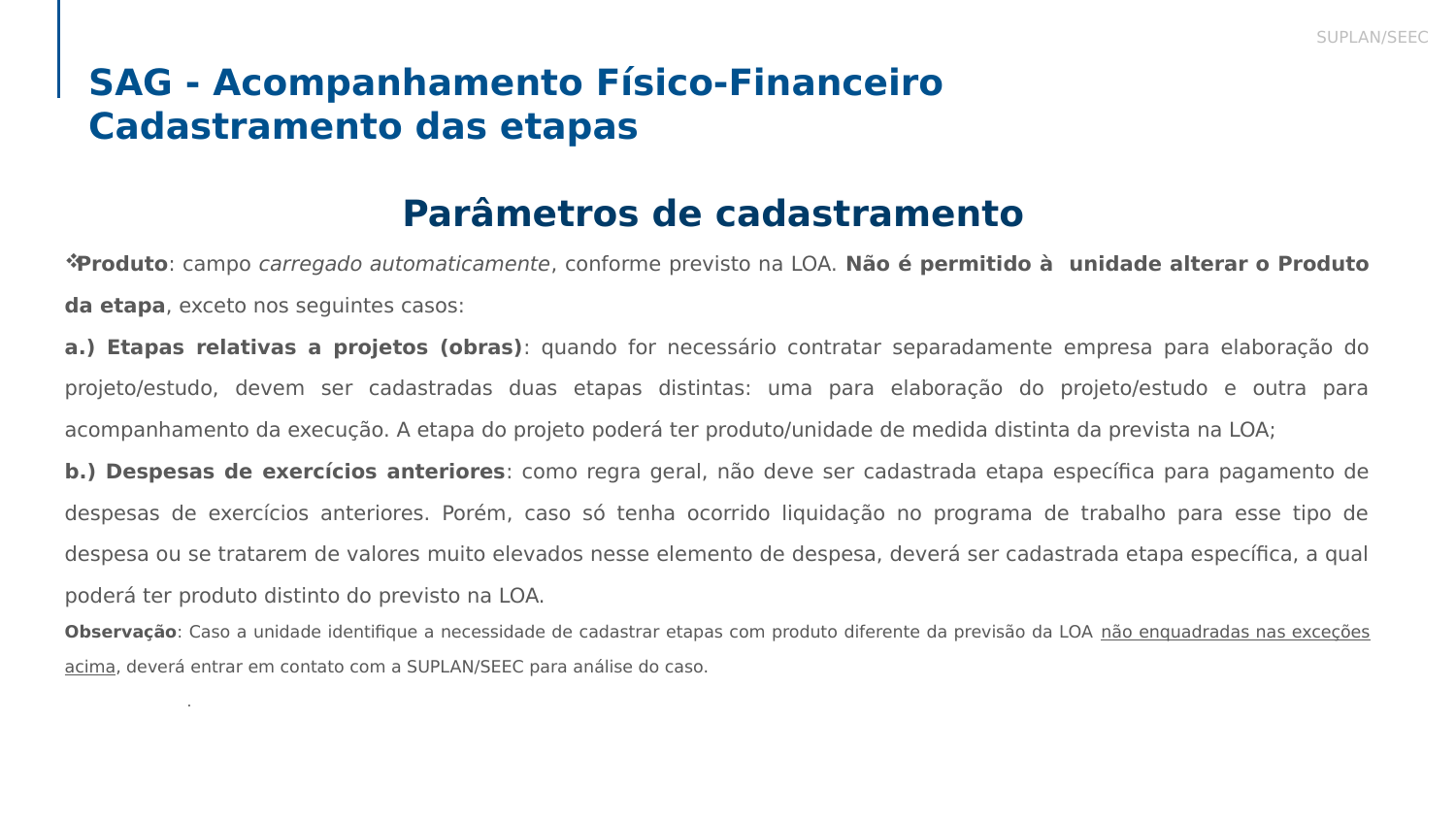

SUPLAN/SEEC
SAG - Acompanhamento Físico-Financeiro
Cadastramento das etapas

Parâmetros de cadastramento

 Produto: campo carregado automaticamente, conforme previsto na LOA. Não é permitido à  unidade alterar o Produto da etapa, exceto nos seguintes casos:
a.) Etapas relativas a projetos (obras): quando for necessário contratar separadamente empresa para elaboração do projeto/estudo, devem ser cadastradas duas etapas distintas: uma para elaboração do projeto/estudo e outra para acompanhamento da execução. A etapa do projeto poderá ter produto/unidade de medida distinta da prevista na LOA;
b.) Despesas de exercícios anteriores: como regra geral, não deve ser cadastrada etapa específica para pagamento de despesas de exercícios anteriores. Porém, caso só tenha ocorrido liquidação no programa de trabalho para esse tipo de despesa ou se tratarem de valores muito elevados nesse elemento de despesa, deverá ser cadastrada etapa específica, a qual poderá ter produto distinto do previsto na LOA.
Observação: Caso a unidade identifique a necessidade de cadastrar etapas com produto diferente da previsão da LOA não enquadradas nas exceções acima, deverá entrar em contato com a SUPLAN/SEEC para análise do caso.
.